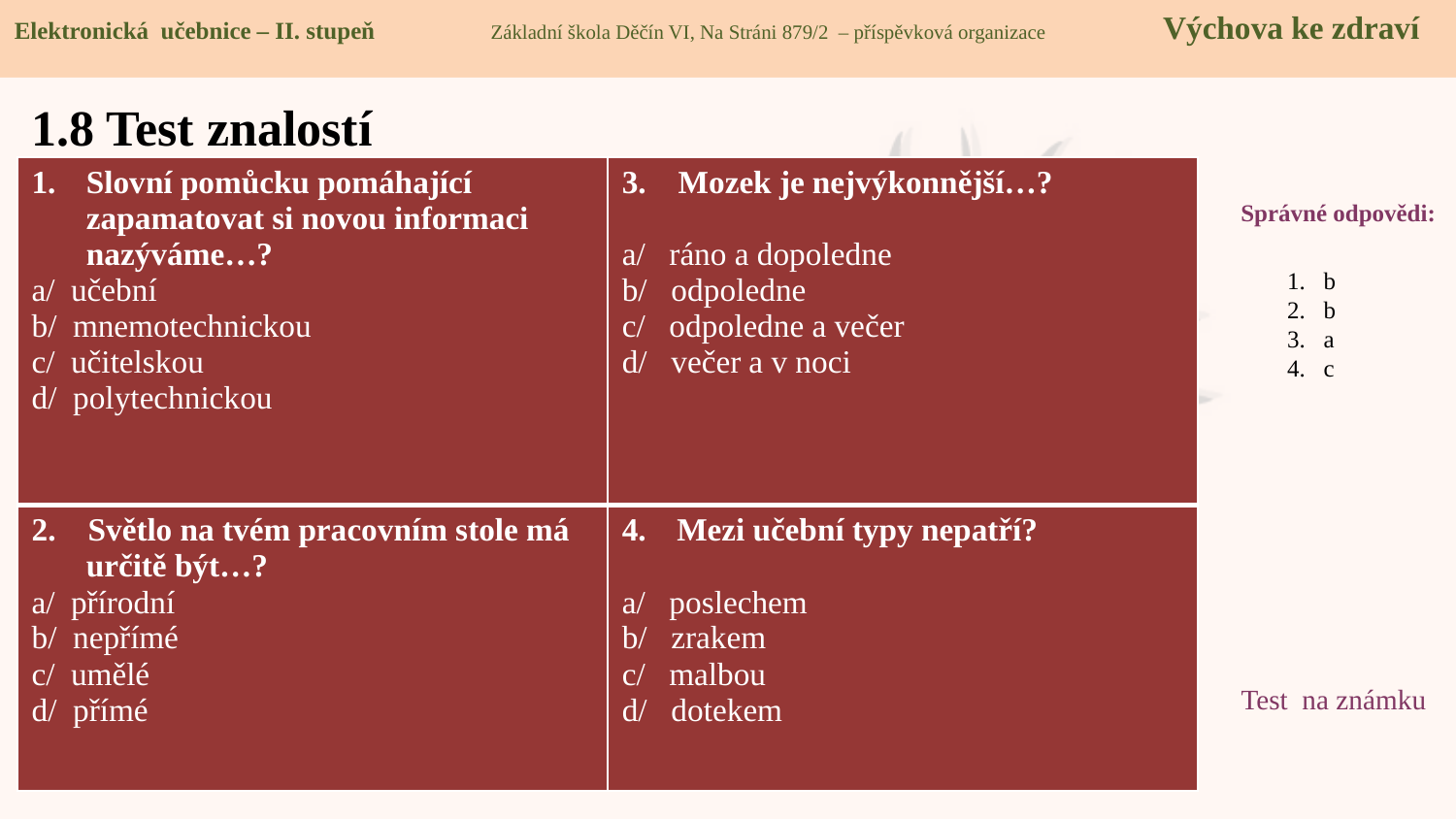

Elektronická  učebnice - II. stupeň                      Základní škola Děčín VI, Na Stráni 879/2  – příspěvková organizace                      	                             Chemie

Elektronická  učebnice – II. stupeň                   Základní škola Děčín VI, Na Stráni 879/2  – příspěvková organizace                       Výchova ke zdraví

# 1.8 Test znalostí
| Slovní pomůcku pomáhající zapamatovat si novou informaci nazýváme…? a/ učební b/ mnemotechnickou c/ učitelskou d/ polytechnickou | 3. Mozek je nejvýkonnější…? a/ ráno a dopoledne b/ odpoledne c/ odpoledne a večer d/ večer a v noci |
| --- | --- |
| 2. Světlo na tvém pracovním stole má určitě být…? a/ přírodní b/ nepřímé c/ umělé d/ přímé | Mezi učební typy nepatří? a/ poslechem b/ zrakem c/ malbou d/ dotekem |
Správné odpovědi:

b
b
a
c

Test  na známku